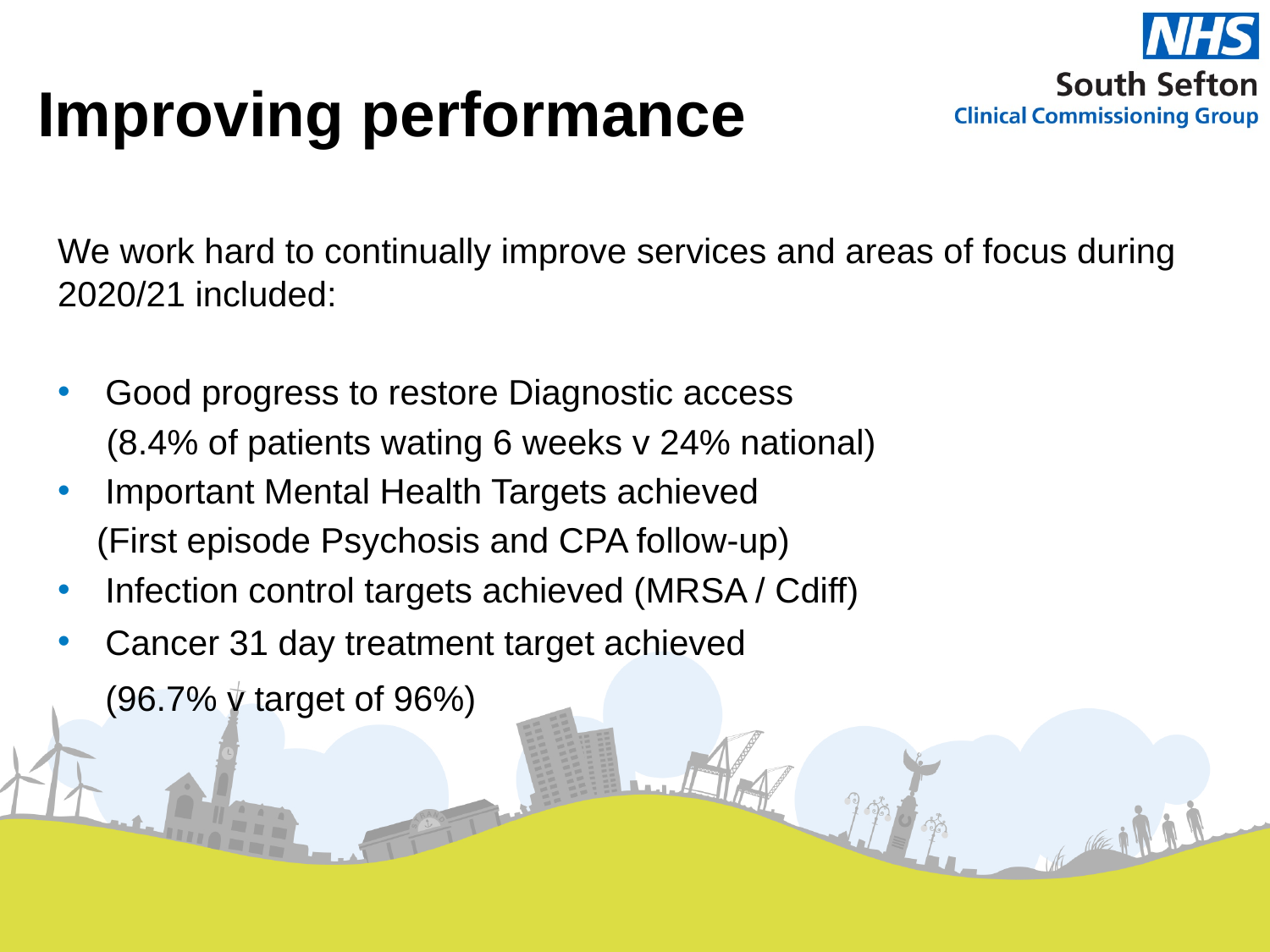

# Improving performance
We work hard to continually improve services and areas of focus during 2020/21 included:

Good progress to restore Diagnostic access
     (8.4% of patients wating 6 weeks v 24% national)
Important Mental Health Targets achieved
    (First episode Psychosis and CPA follow-up)
Infection control targets achieved (MRSA / Cdiff)
Cancer 31 day treatment target achieved
(96.7% v target of 96%)